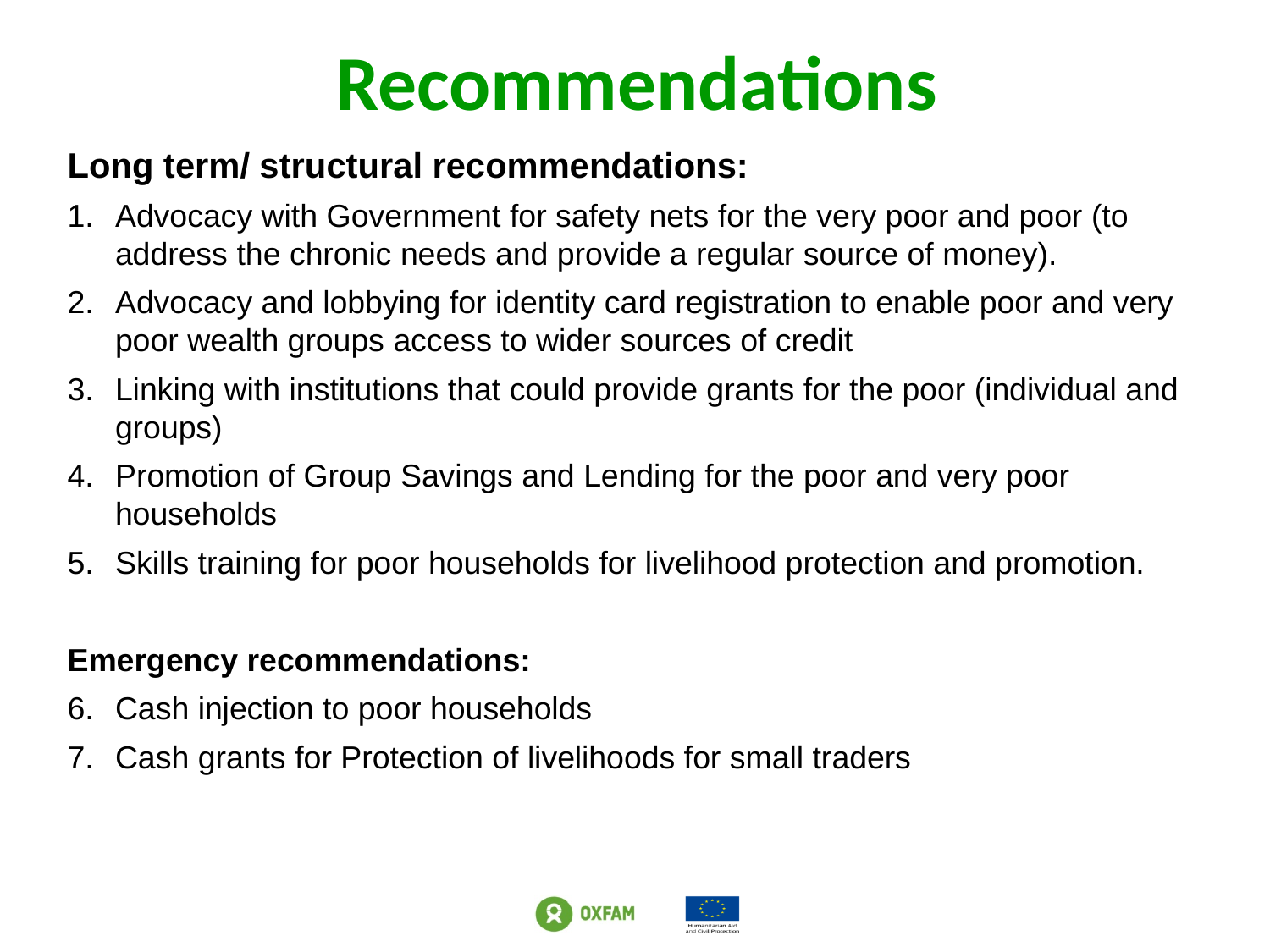

# Recommendations
Long term/ structural recommendations:
Advocacy with Government for safety nets for the very poor and poor (to address the chronic needs and provide a regular source of money).
Advocacy and lobbying for identity card registration to enable poor and very poor wealth groups access to wider sources of credit
Linking with institutions that could provide grants for the poor (individual and groups)
Promotion of Group Savings and Lending for the poor and very poor households
Skills training for poor households for livelihood protection and promotion.

Emergency recommendations:
Cash injection to poor households
Cash grants for Protection of livelihoods for small traders